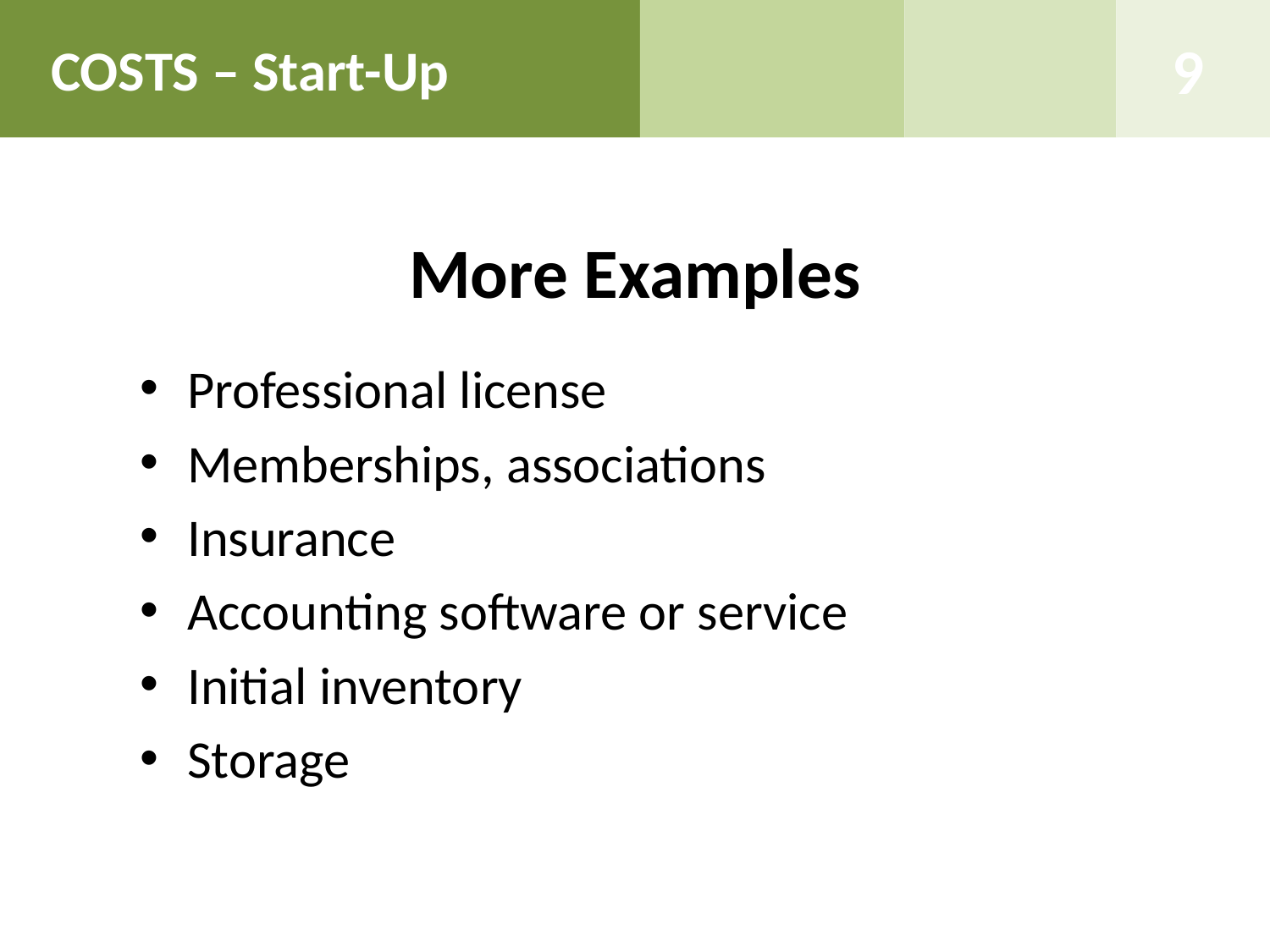

COSTS – Start-Up

   9
# More Examples
Professional license
Memberships, associations
Insurance
Accounting software or service
Initial inventory
Storage